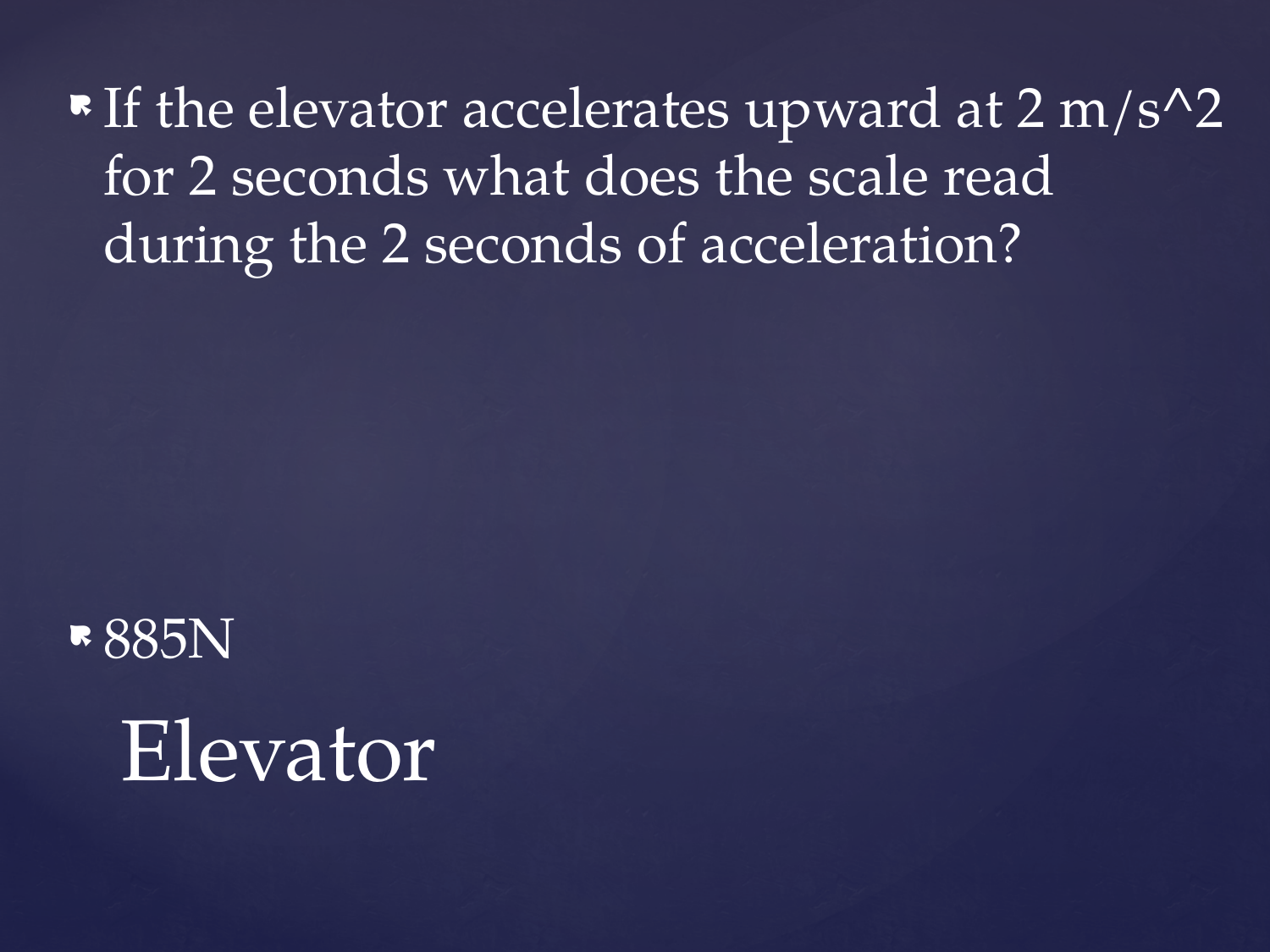

If the elevator accelerates upward at 2 m/s^2 for 2 seconds what does the scale read during the 2 seconds of acceleration?

885N
# Elevator